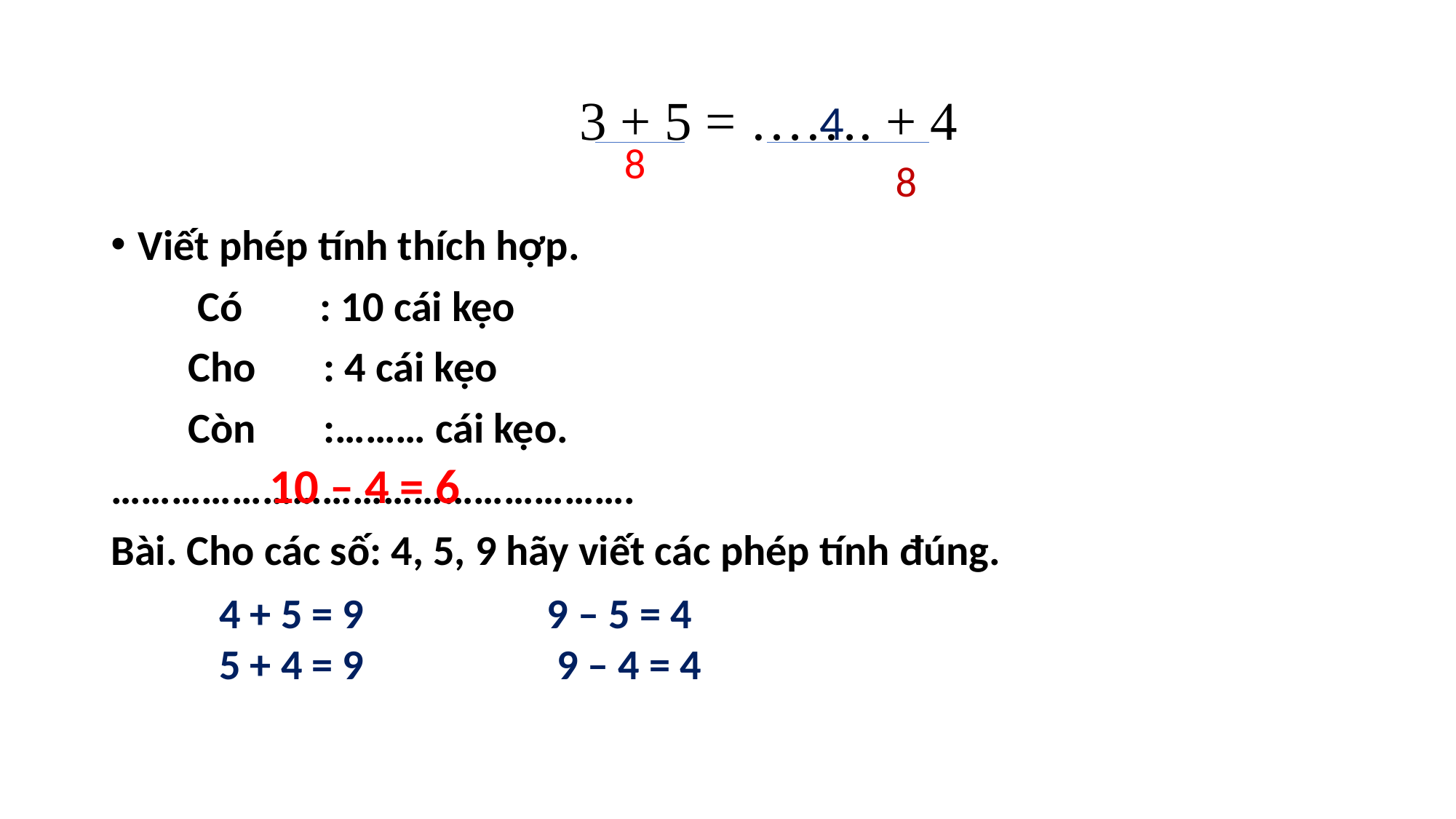

# 3 + 5 = ……. + 4
4
8
8
Viết phép tính thích hợp.
         Có        : 10 cái kẹo
        Cho       : 4 cái kẹo
        Còn       :……… cái kẹo.
…………………………………………….
Bài. Cho các số: 4, 5, 9 hãy viết các phép tính đúng.
 10 – 4 = 6
4 + 5 = 9                   9 – 5 = 4
5 + 4 = 9                    9 – 4 = 4